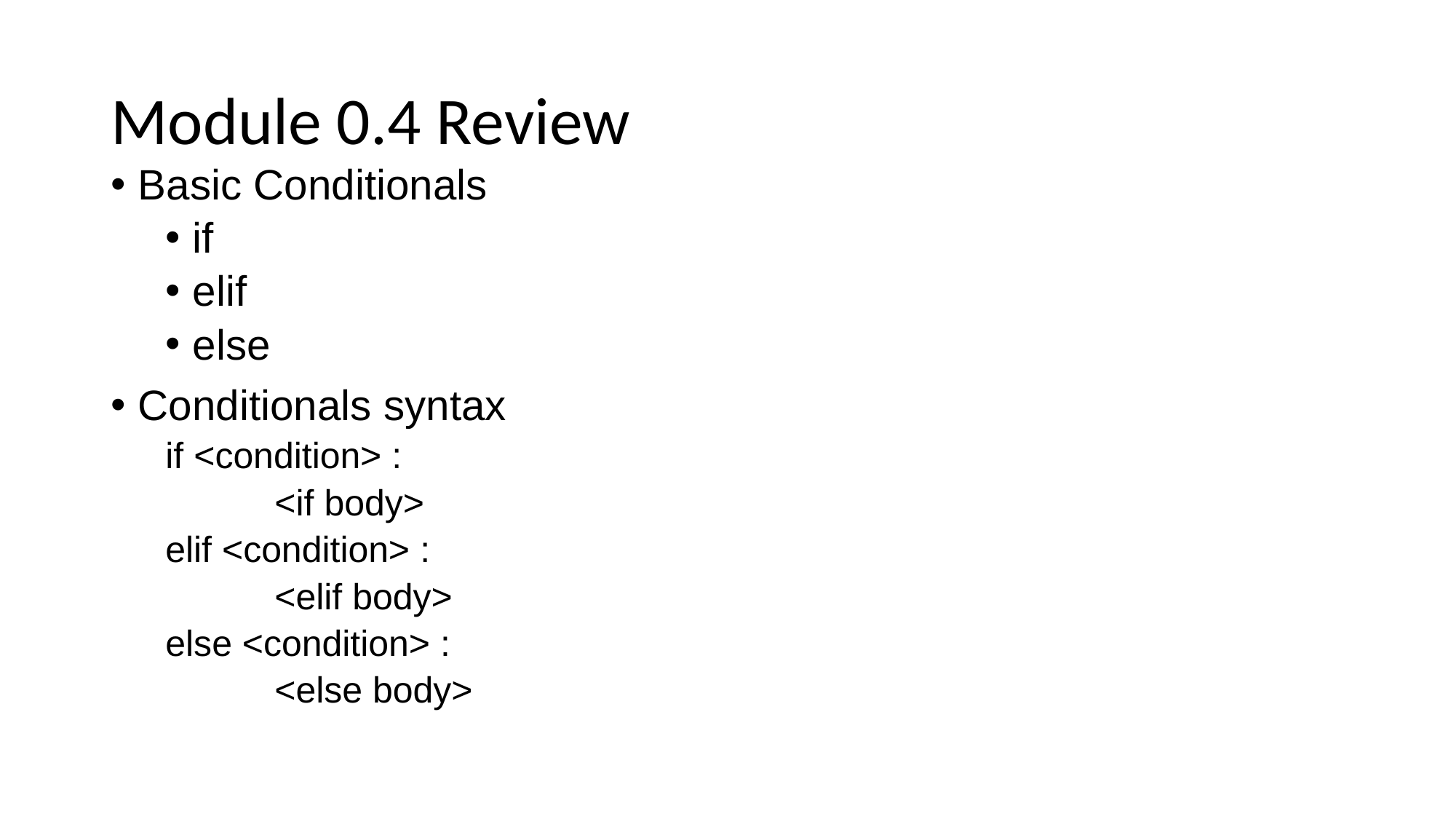

# Module 0.4 Review
Basic Conditionals
if
elif
else
Conditionals syntax
if <condition> :
	<if body>
elif <condition> :
	<elif body>
else <condition> :
	<else body>